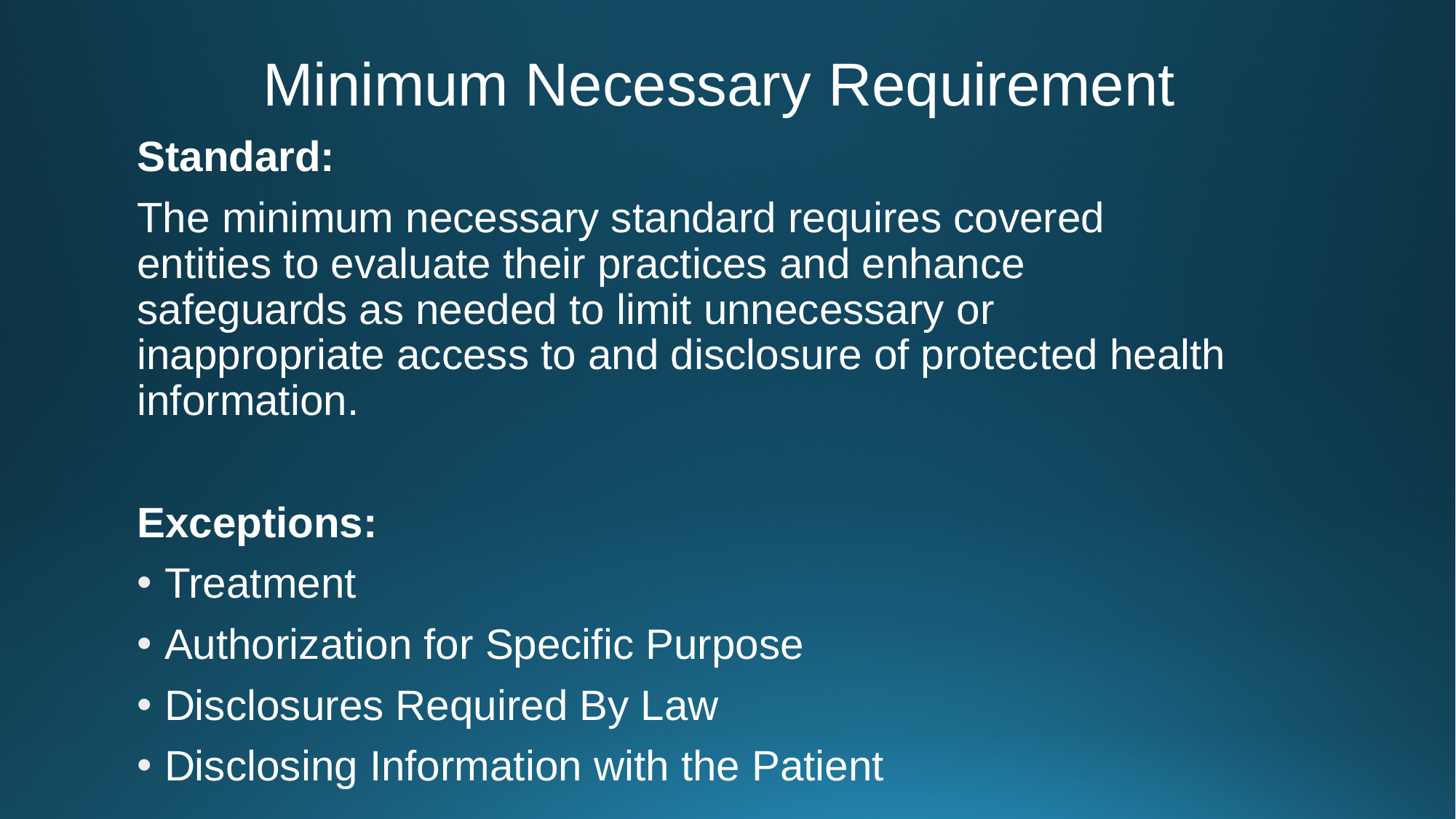

# Minimum Necessary Requirement
Standard:
The minimum necessary standard requires covered entities to evaluate their practices and enhance safeguards as needed to limit unnecessary or inappropriate access to and disclosure of protected health information.

Exceptions:
Treatment
Authorization for Specific Purpose
Disclosures Required By Law
Disclosing Information with the Patient